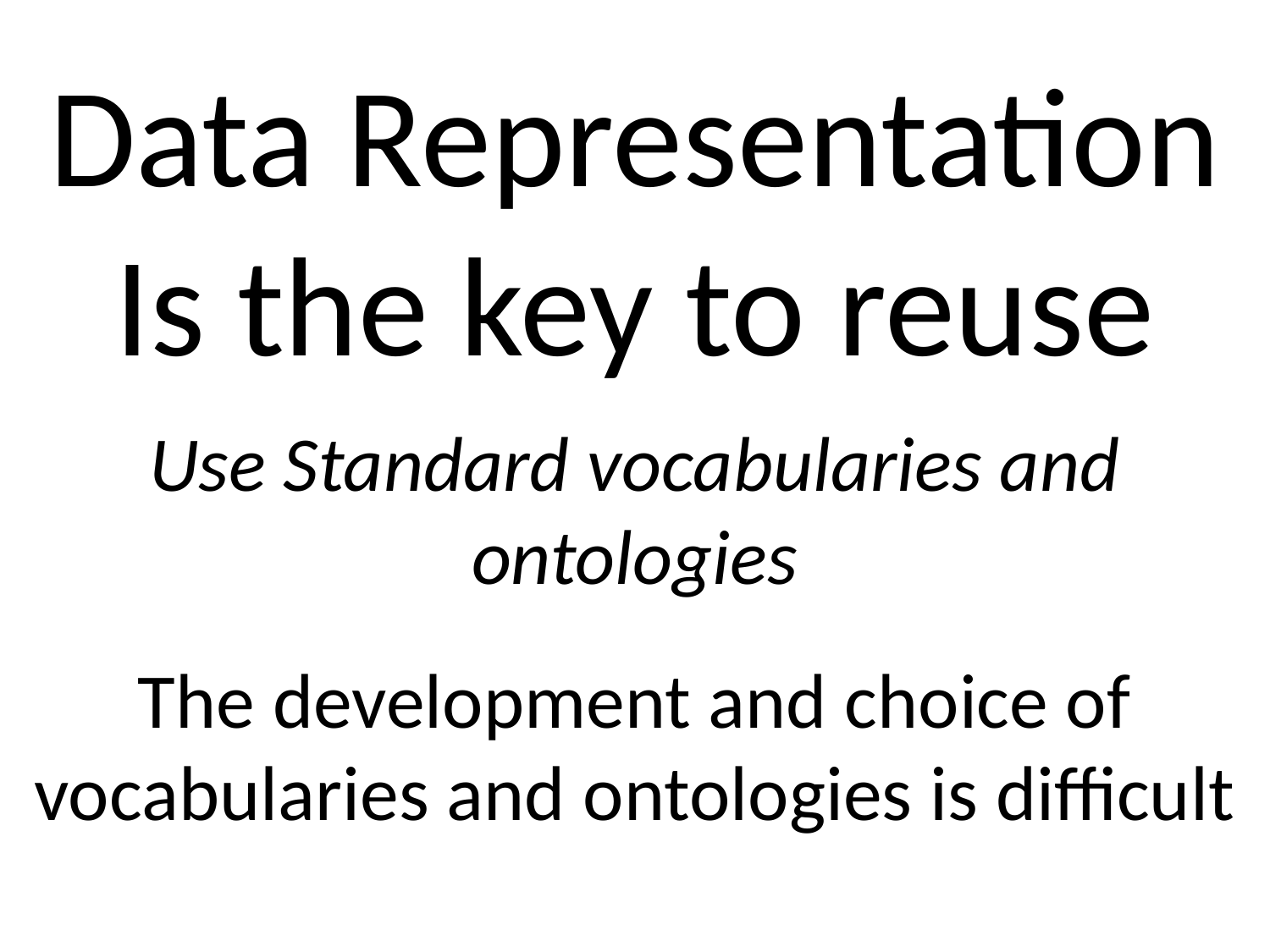

Data Representation
Is the key to reuse
Use Standard vocabularies and ontologies

The development and choice of vocabularies and ontologies is difficult